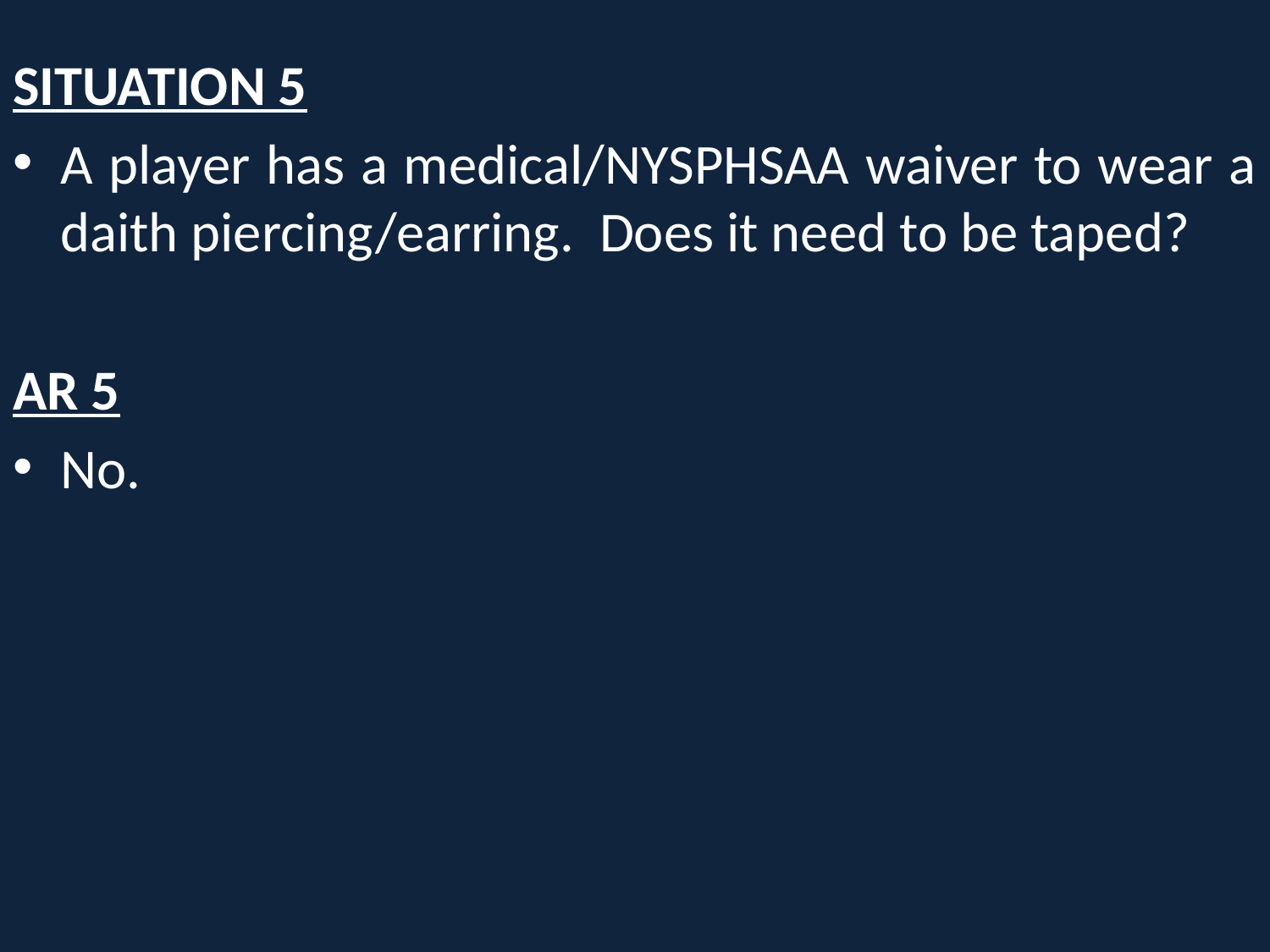

SITUATION 5
A player has a medical/NYSPHSAA waiver to wear a daith piercing/earring.  Does it need to be taped?

AR 5
No.